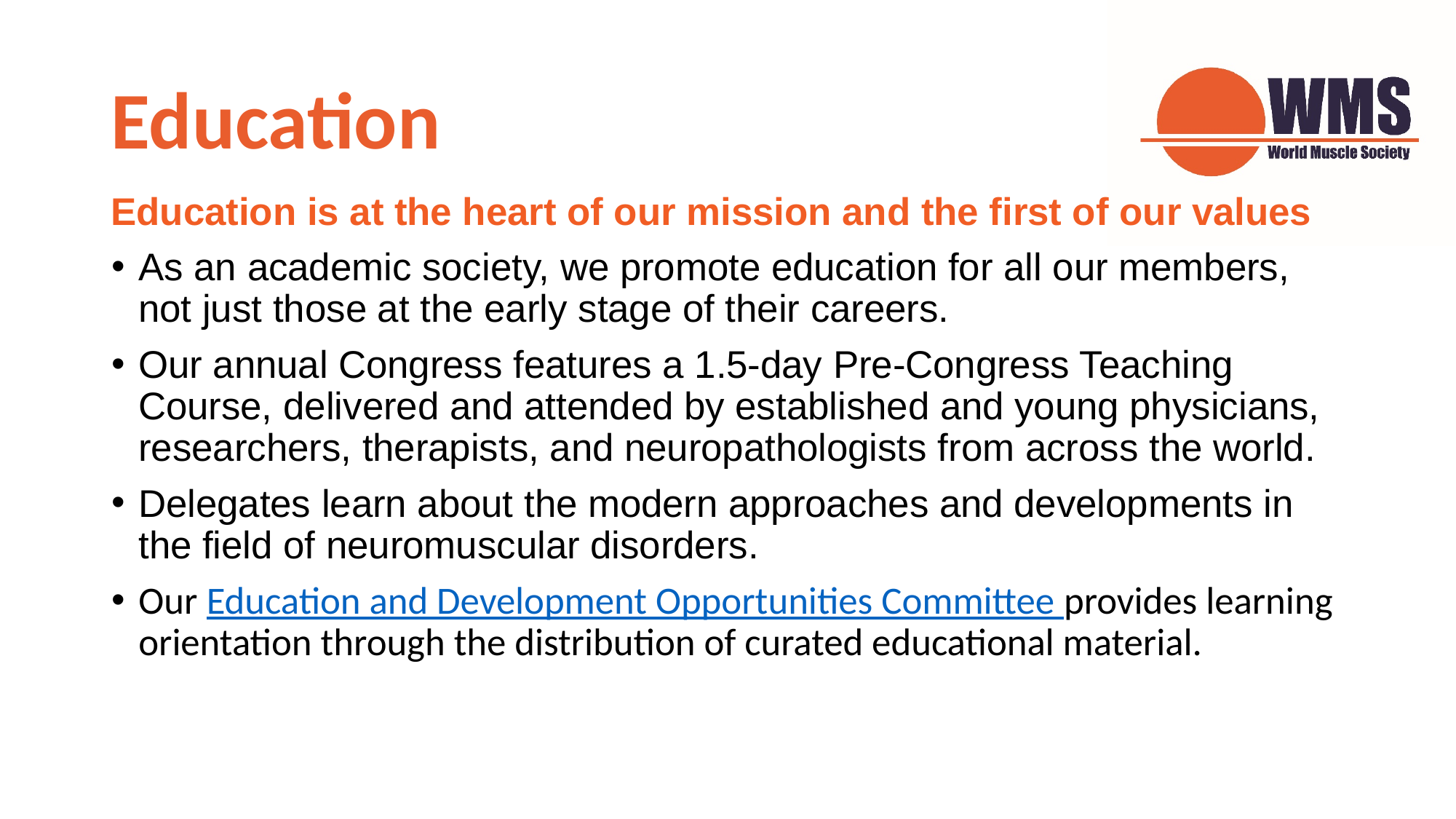

# Education
Education is at the heart of our mission and the first of our values
As an academic society, we promote education for all our members, not just those at the early stage of their careers.
Our annual Congress features a 1.5-day Pre-Congress Teaching Course, delivered and attended by established and young physicians, researchers, therapists, and neuropathologists from across the world.
Delegates learn about the modern approaches and developments in the field of neuromuscular disorders.
Our Education and Development Opportunities Committee provides learning orientation through the distribution of curated educational material.